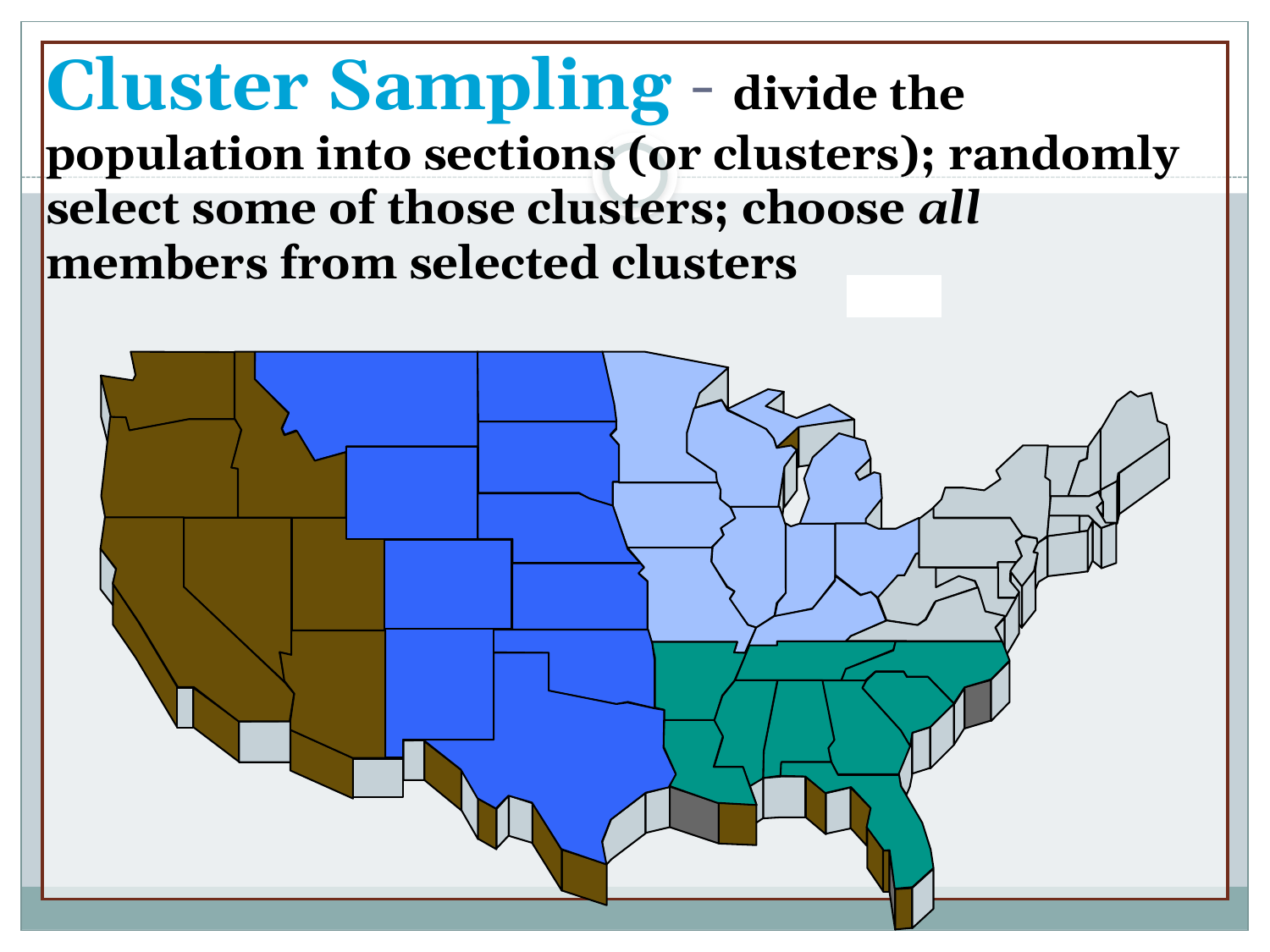

Cluster Sampling - divide the population into sections (or clusters); randomly select some of those clusters; choose all members from selected clusters